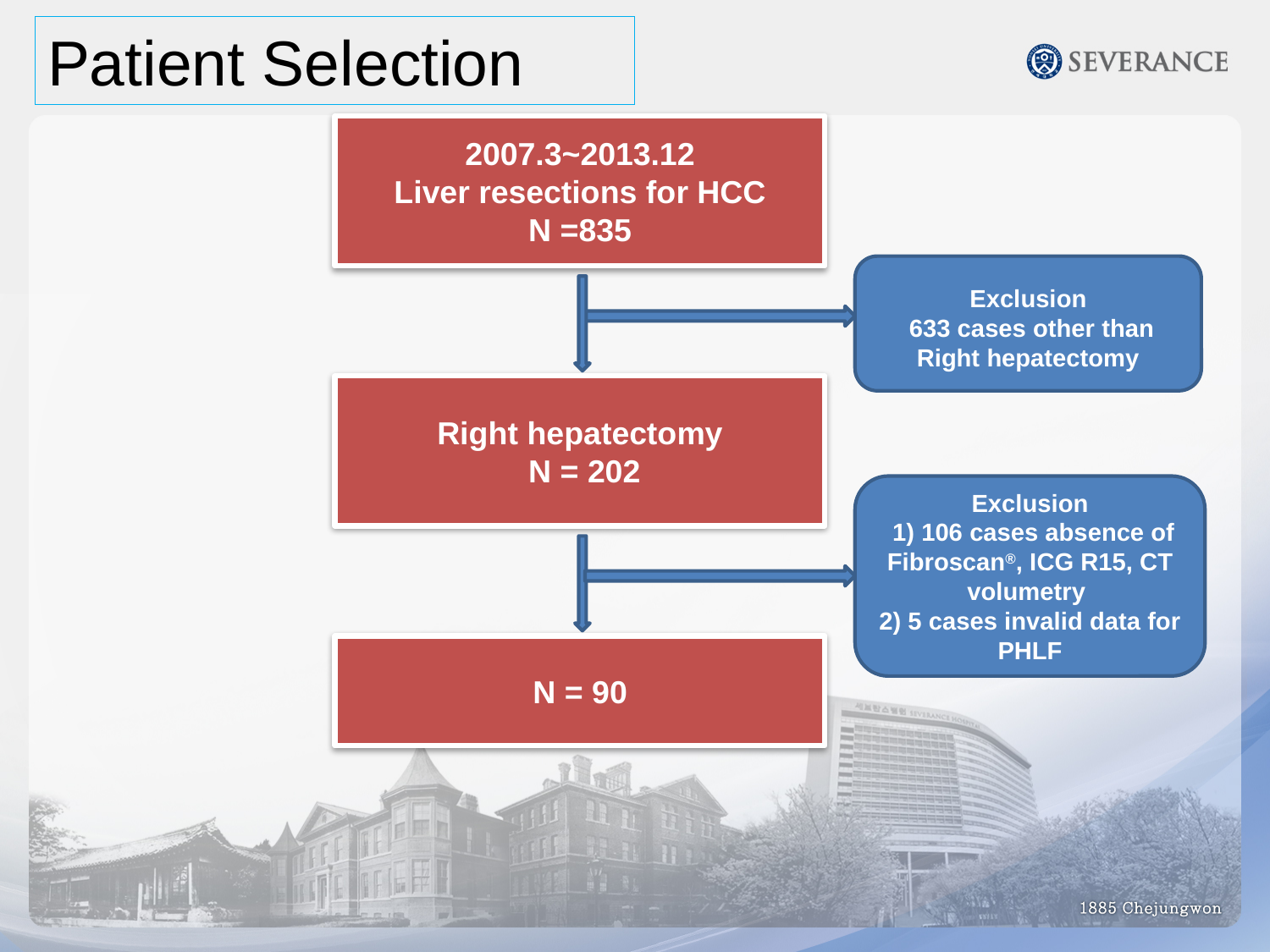

Patient Selection
2007.3~2013.12
Liver resections for HCC
N =835

Exclusion
 633 cases other than Right hepatectomy

Right hepatectomy
 N = 202

Exclusion
 1) 106 cases absence of Fibroscan®, ICG R15, CT volumetry
2) 5 cases invalid data for PHLF

N = 90